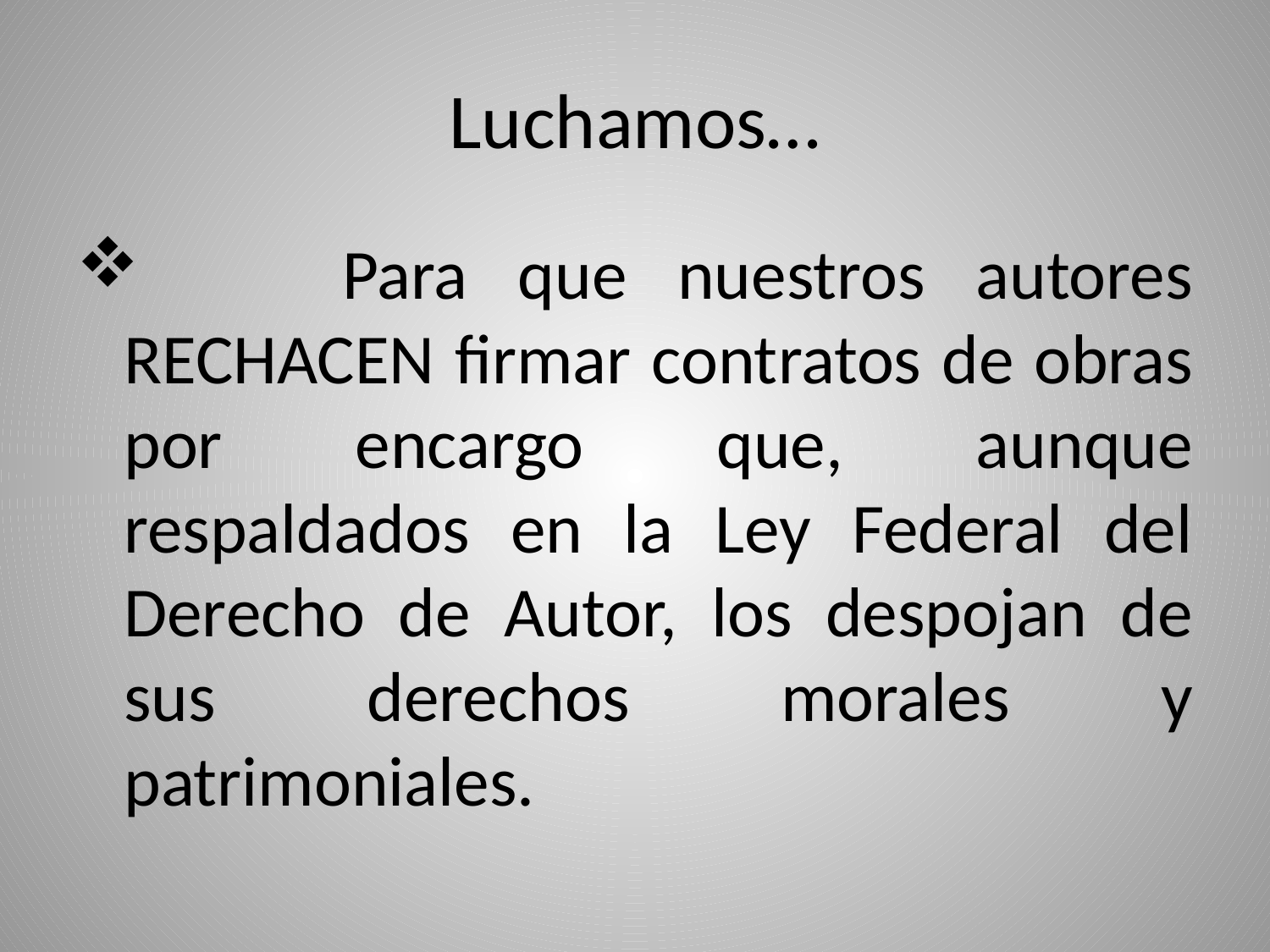

# Luchamos…
    Para que nuestros autores RECHACEN firmar contratos de obras por encargo que, aunque respaldados en la Ley Federal del Derecho de Autor, los despojan de sus derechos morales y patrimoniales.